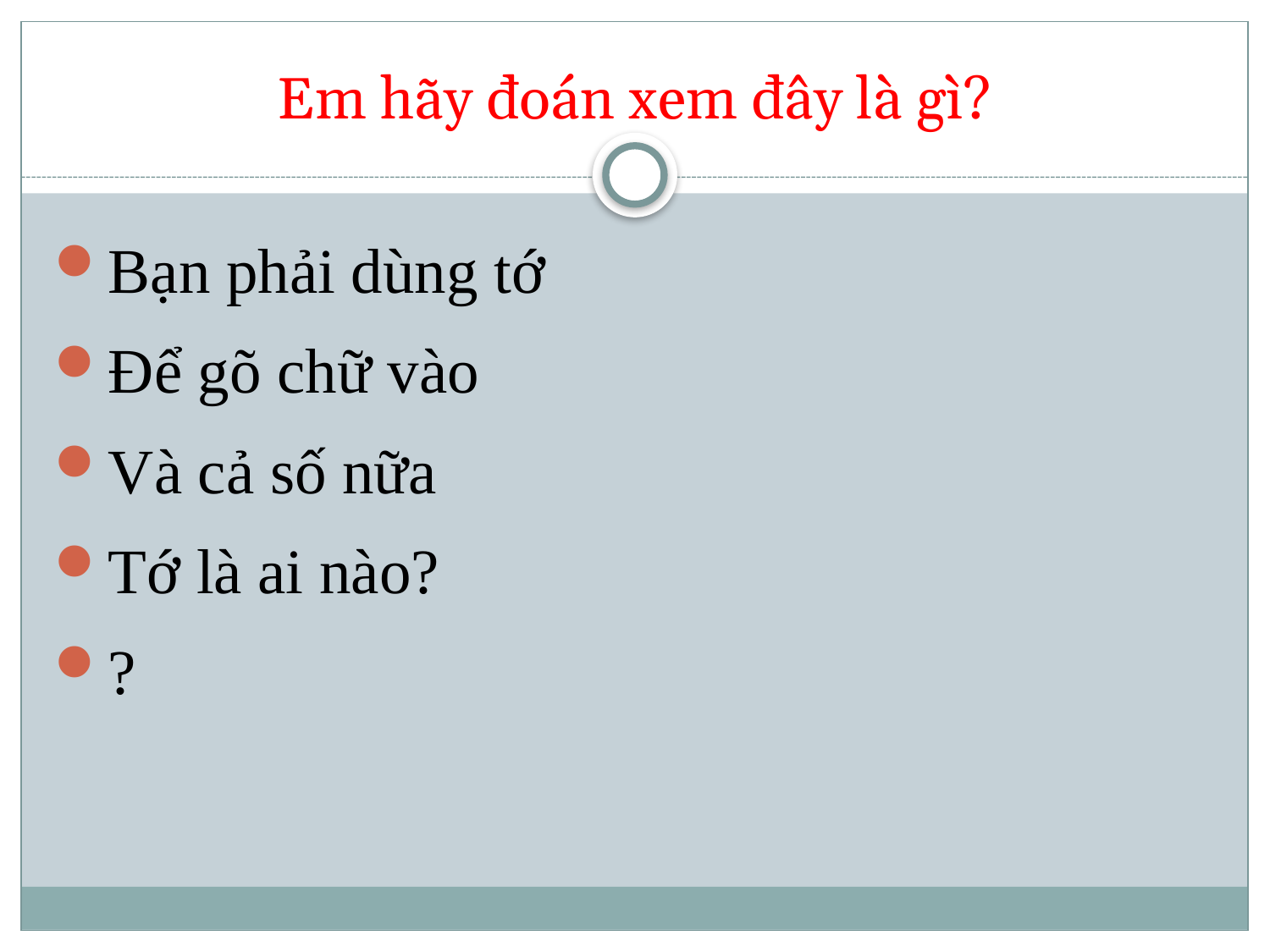

# Em hãy đoán xem đây là gì?
Bạn phải dùng tớ
Để gõ chữ vào
Và cả số nữa
Tớ là ai nào?
?